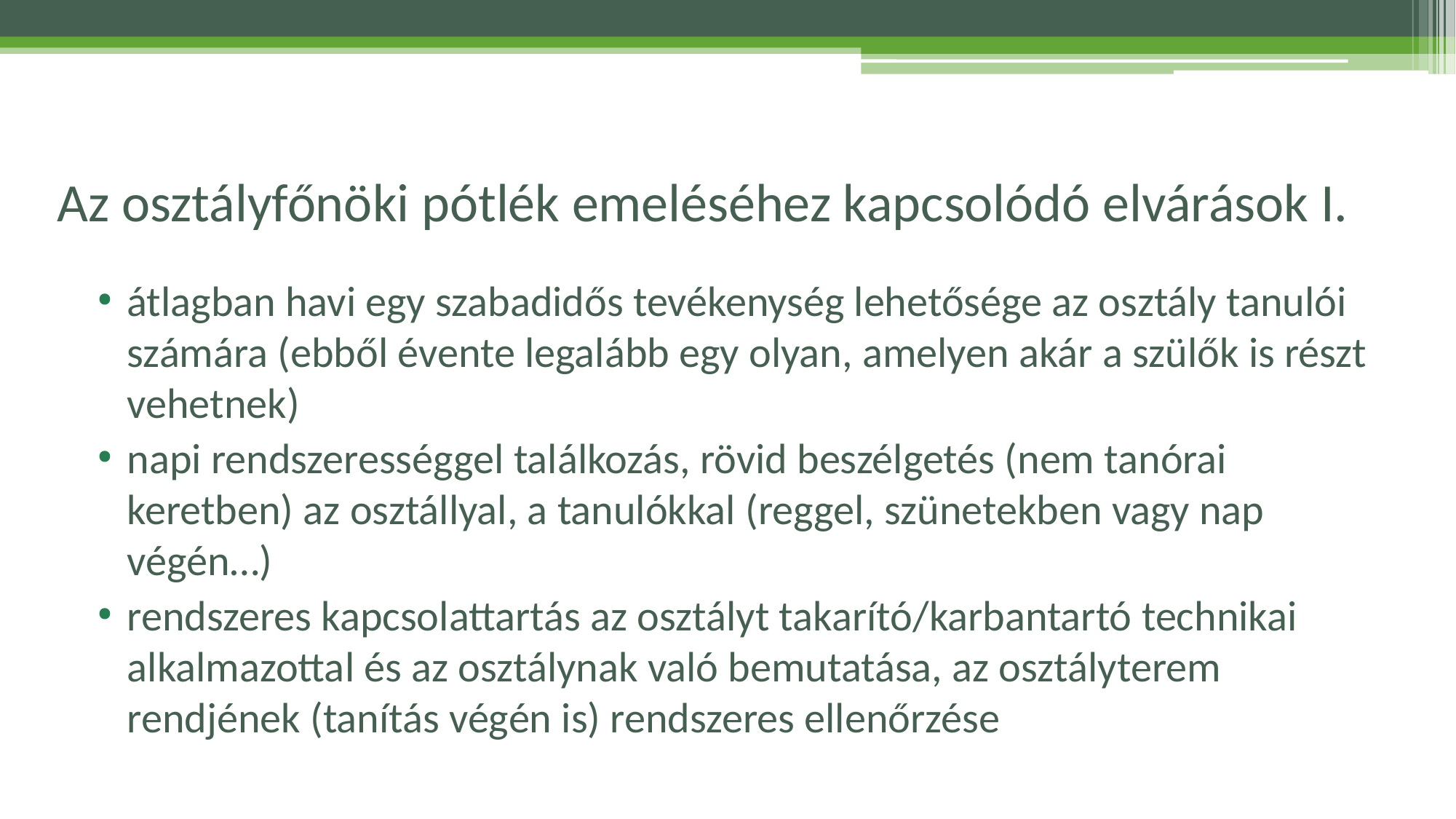

# Az osztályfőnöki pótlék emeléséhez kapcsolódó elvárások I.
átlagban havi egy szabadidős tevékenység lehetősége az osztály tanulói számára (ebből évente legalább egy olyan, amelyen akár a szülők is részt vehetnek)
napi rendszerességgel találkozás, rövid beszélgetés (nem tanórai keretben) az osztállyal, a tanulókkal (reggel, szünetekben vagy nap végén…)
rendszeres kapcsolattartás az osztályt takarító/karbantartó technikai alkalmazottal és az osztálynak való bemutatása, az osztályterem rendjének (tanítás végén is) rendszeres ellenőrzése